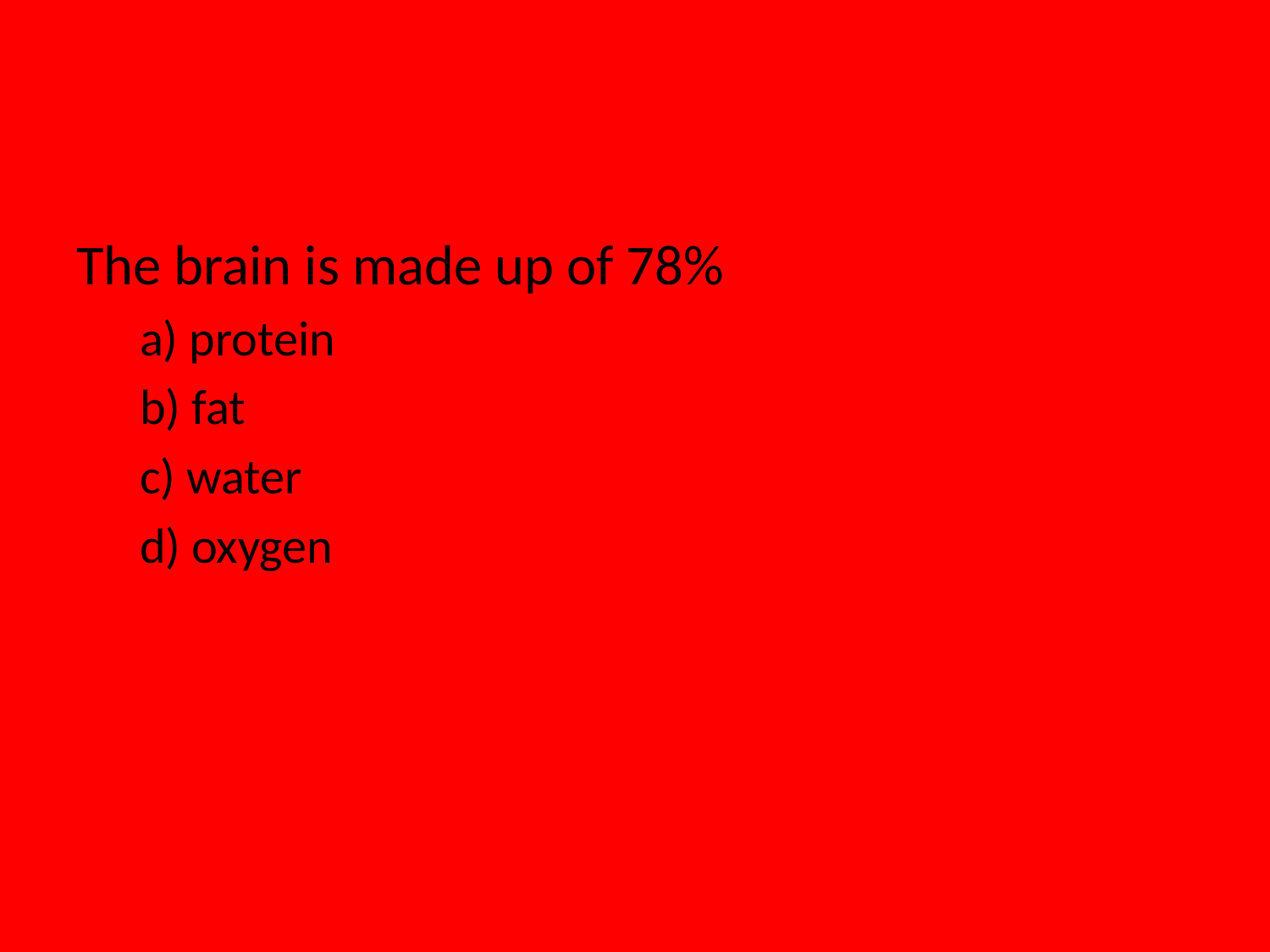

The brain is made up of 78%
a) protein
b) fat
c) water
d) oxygen